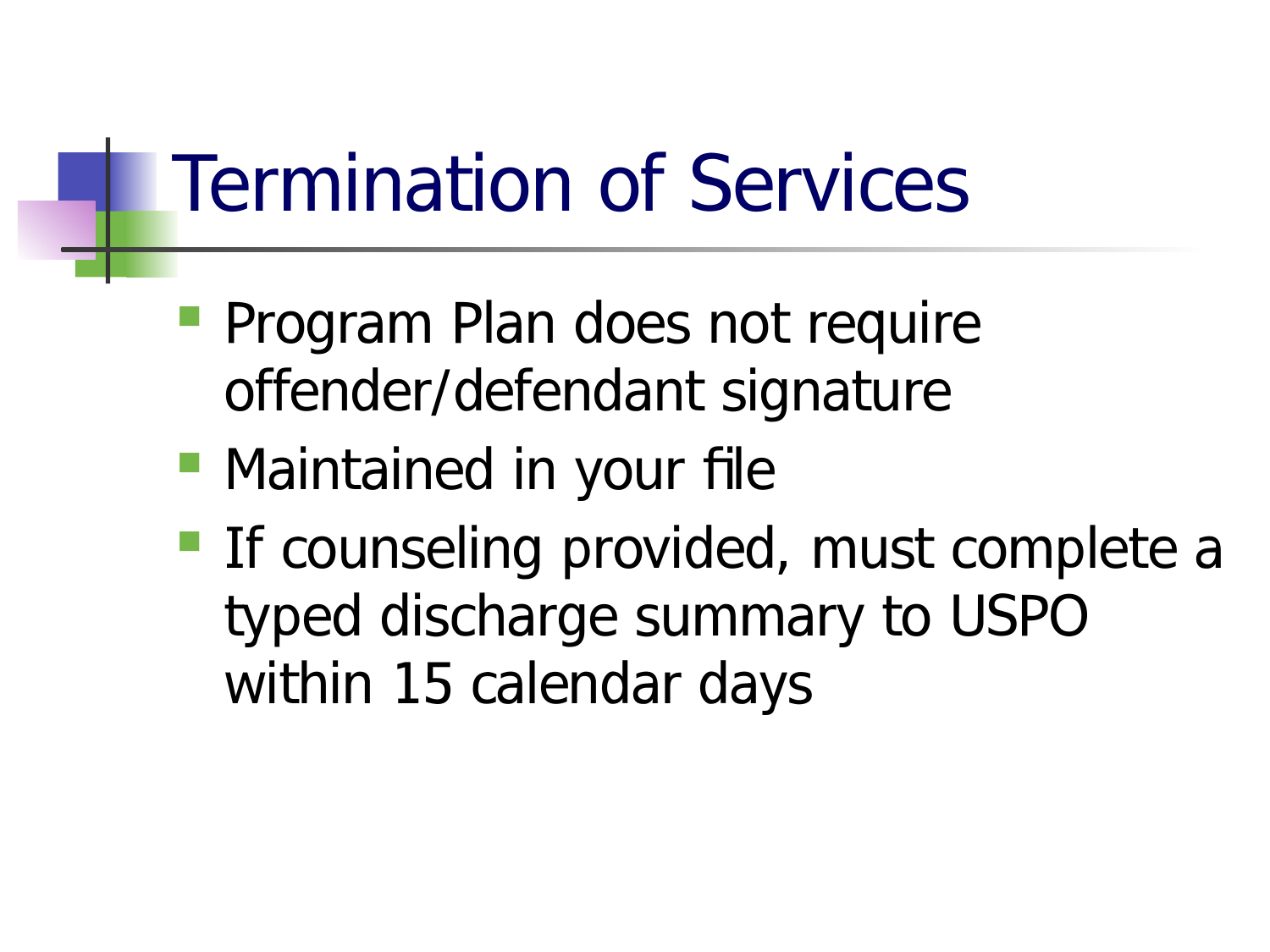

# Termination of Services
Program Plan does not require offender/defendant signature
Maintained in your file
If counseling provided, must complete a typed discharge summary to USPO within 15 calendar days